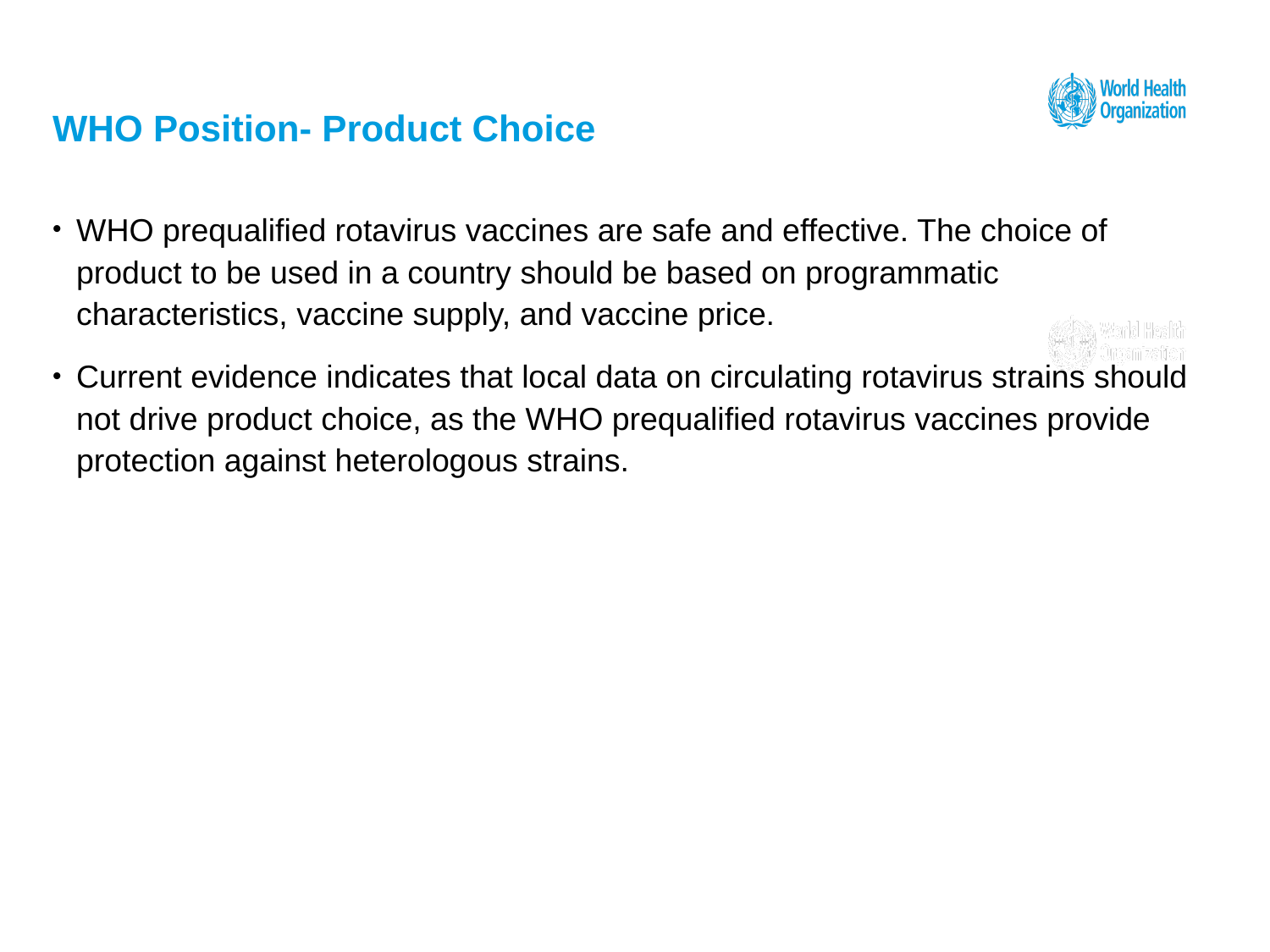

# WHO Position- Product Choice
WHO prequalified rotavirus vaccines are safe and effective. The choice of product to be used in a country should be based on programmatic characteristics, vaccine supply, and vaccine price.
Current evidence indicates that local data on circulating rotavirus strains should not drive product choice, as the WHO prequalified rotavirus vaccines provide protection against heterologous strains.